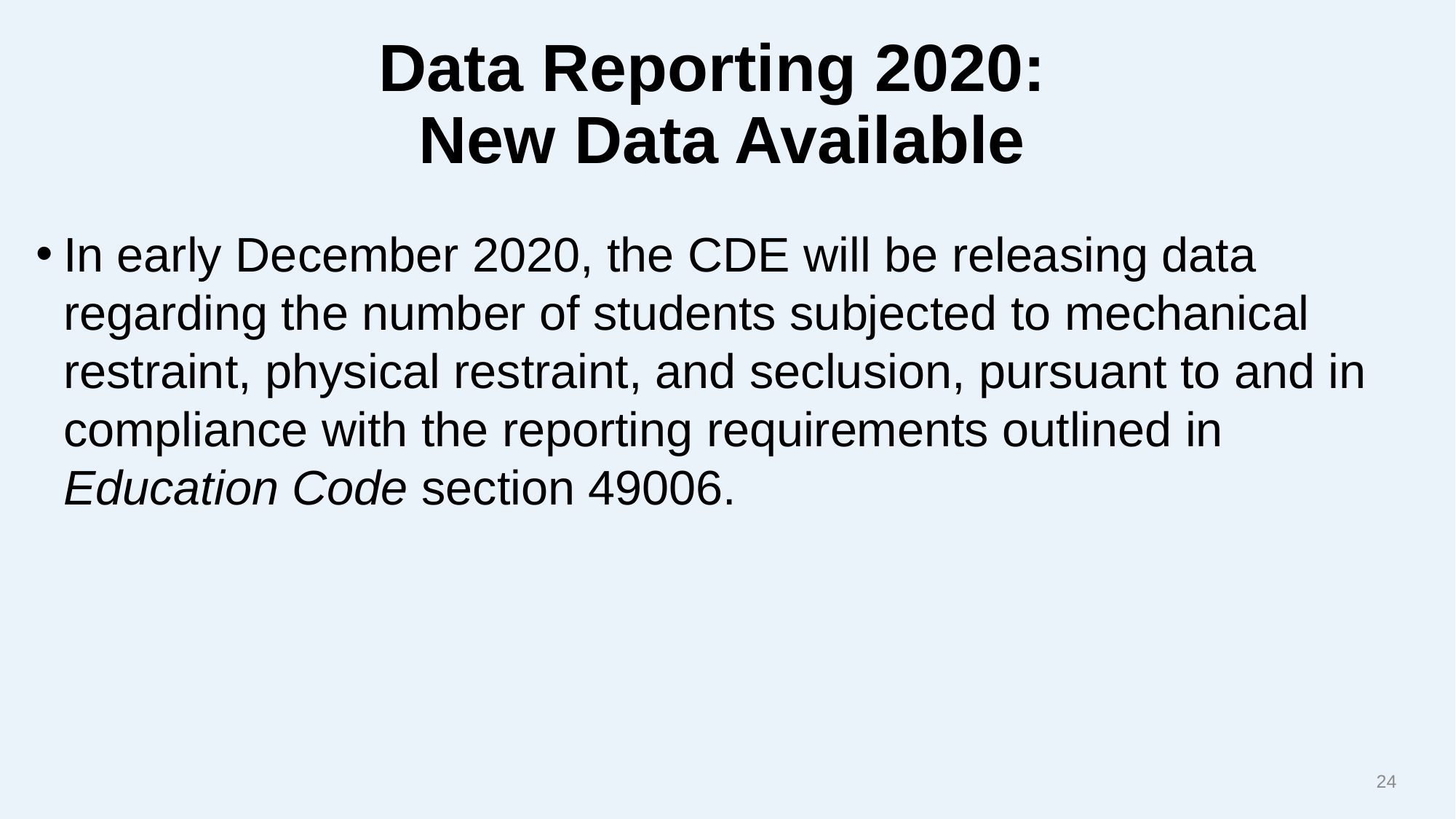

# Data Reporting 2020:  New Data Available
In early December 2020, the CDE will be releasing data regarding the number of students subjected to mechanical restraint, physical restraint, and seclusion, pursuant to and in compliance with the reporting requirements outlined in Education Code section 49006.

24